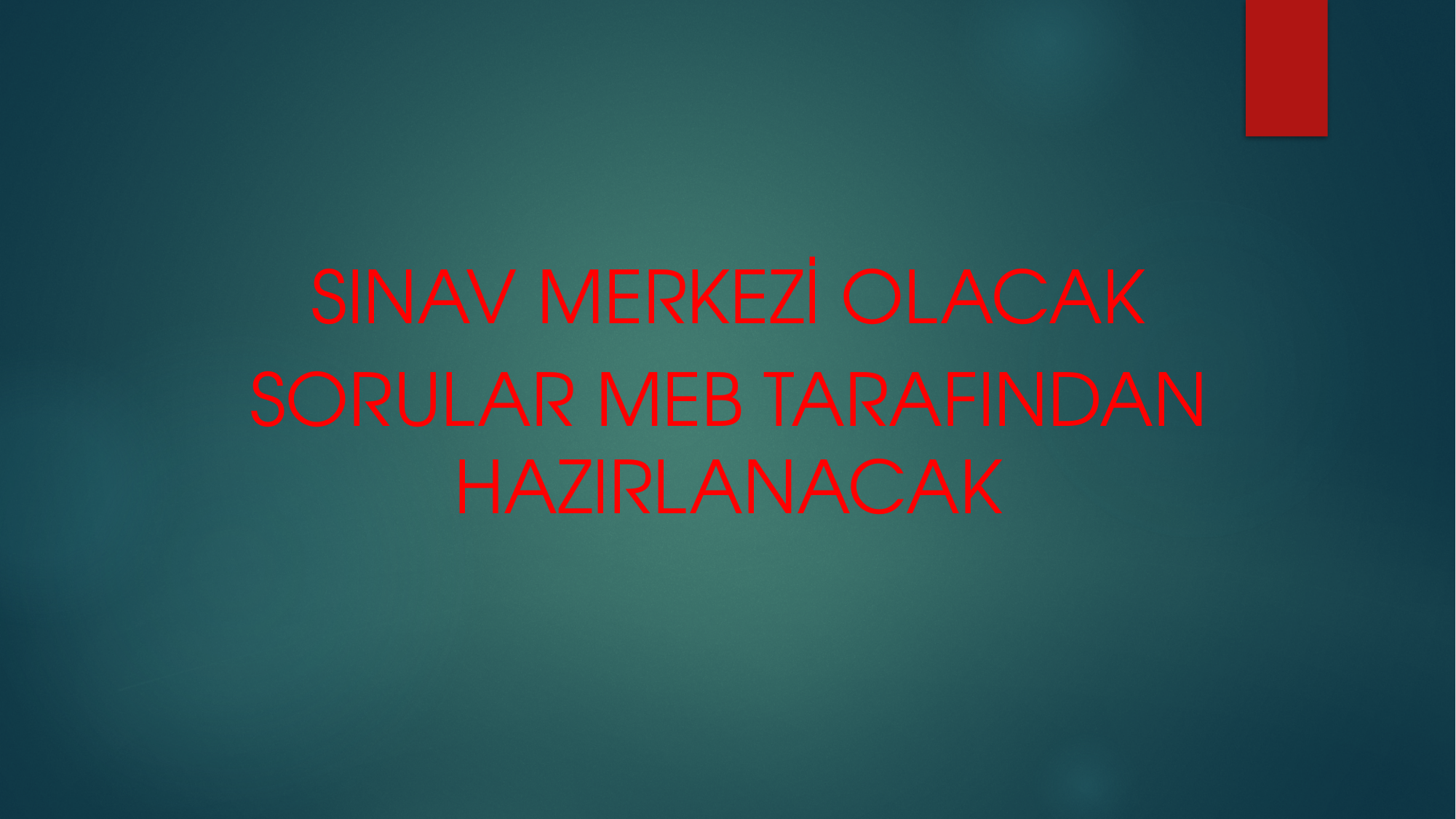

#
SINAV MERKEZİ OLACAK
SORULAR MEB TARAFINDAN HAZIRLANACAK